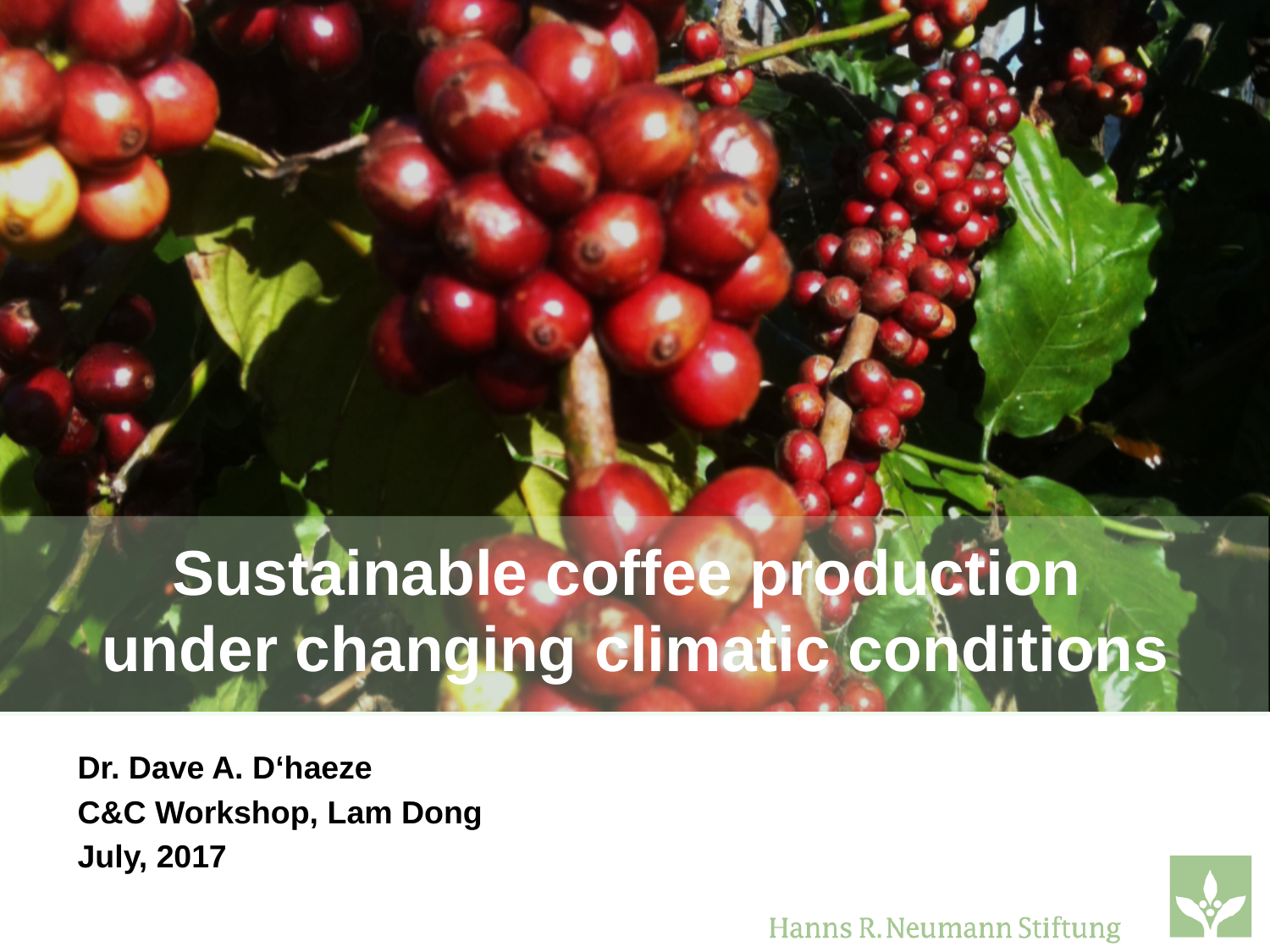

# Sustainable coffee production under changing climatic conditions
Dr. Dave A. D‘haeze
C&C Workshop, Lam Dong
July, 2017